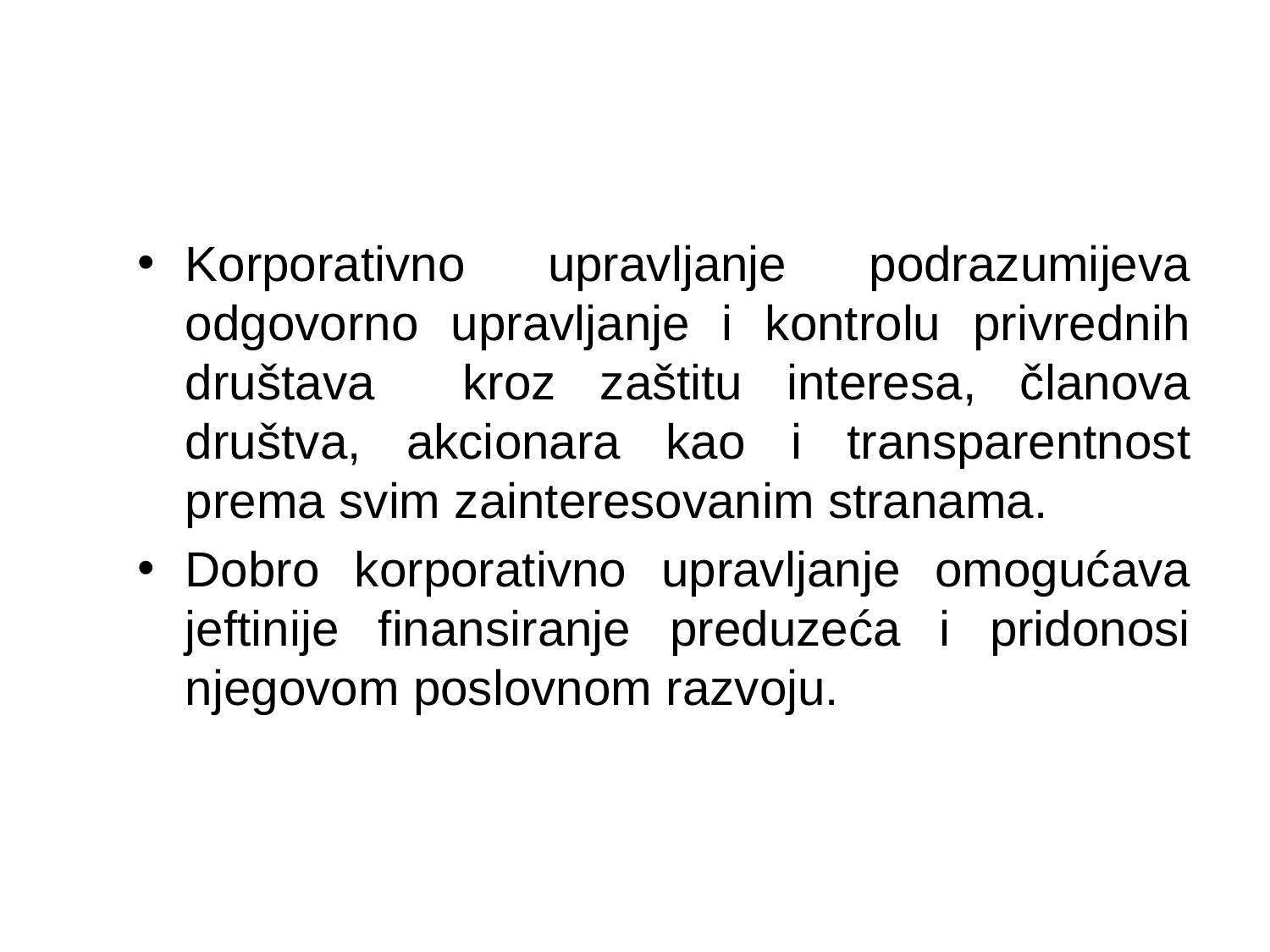

Korporativno upravljanje podrazumijeva odgovorno upravljanje i kontrolu privrednih društava  kroz zaštitu interesa, članova društva, akcionara kao i transparentnost prema svim zainteresovanim stranama.
Dobro korporativno upravljanje omogućava jeftinije finansiranje preduzeća i pridonosi njegovom poslovnom razvoju.